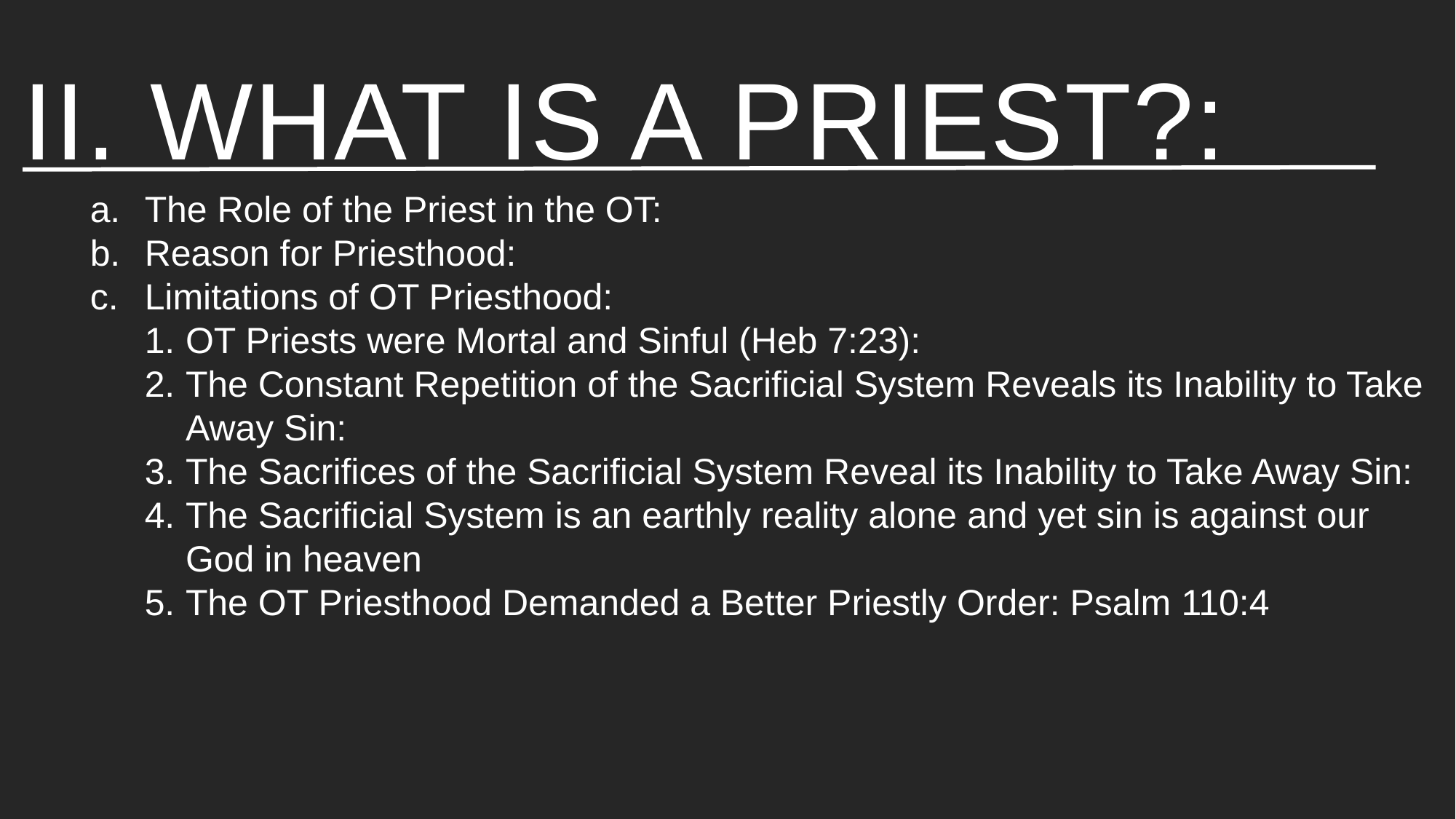

# ii. What is a Priest?:
The Role of the Priest in the OT:
Reason for Priesthood:
Limitations of OT Priesthood:
OT Priests were Mortal and Sinful (Heb 7:23):
The Constant Repetition of the Sacrificial System Reveals its Inability to Take Away Sin:
The Sacrifices of the Sacrificial System Reveal its Inability to Take Away Sin:
The Sacrificial System is an earthly reality alone and yet sin is against our God in heaven
The OT Priesthood Demanded a Better Priestly Order: Psalm 110:4